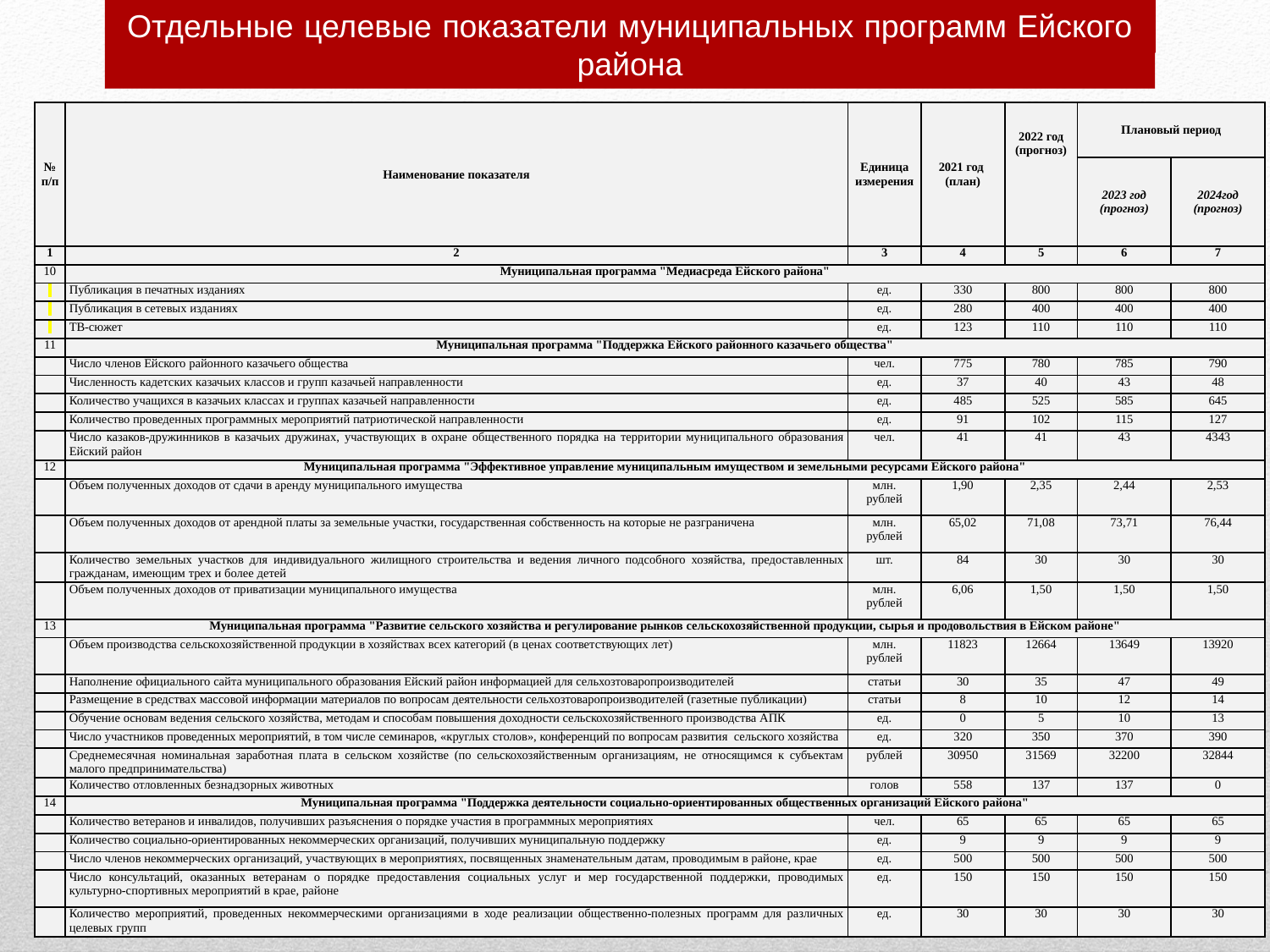

Отдельные целевые показатели муниципальных программ Ейского района
| № п/п | Наименование показателя | Единица измерения | 2021 год (план) | 2022 год (прогноз) | Плановый период |  |
| --- | --- | --- | --- | --- | --- | --- |
|  |  |  |  |  | 2023 год (прогноз) | 2024год (прогноз) |
| 1 | 2 | 3 | 4 | 5 | 6 | 7 |
| 10 | Муниципальная программа "Медиасреда Ейского района" |  |  |  |  |  |
|  | Публикация в печатных изданиях | ед. | 330 | 800 | 800 | 800 |
|  | Публикация в сетевых изданиях | ед. | 280 | 400 | 400 | 400 |
|  | ТВ-сюжет | ед. | 123 | 110 | 110 | 110 |
| 11 | Муниципальная программа "Поддержка Ейского районного казачьего общества" |  |  |  |  |  |
|  | Число членов Ейского районного казачьего общества | чел. | 775 | 780 | 785 | 790 |
|  | Численность кадетских казачьих классов и групп казачьей направленности | ед. | 37 | 40 | 43 | 48 |
|  | Количество учащихся в казачьих классах и группах казачьей направленности | ед. | 485 | 525 | 585 | 645 |
|  | Количество проведенных программных мероприятий патриотической направленности | ед. | 91 | 102 | 115 | 127 |
|  | Число казаков-дружинников в казачьих дружинах, участвующих в охране общественного порядка на территории муниципального образования Ейский район | чел. | 41 | 41 | 43 | 4343 |
| 12 | Муниципальная программа "Эффективное управление муниципальным имуществом и земельными ресурсами Ейского района" |  |  |  |  |  |
|  | Объем полученных доходов от сдачи в аренду муниципального имущества | млн. рублей | 1,90 | 2,35 | 2,44 | 2,53 |
|  | Объем полученных доходов от арендной платы за земельные участки, государственная собственность на которые не разграничена | млн. рублей | 65,02 | 71,08 | 73,71 | 76,44 |
|  | Количество земельных участков для индивидуального жилищного строительства и ведения личного подсобного хозяйства, предоставленных гражданам, имеющим трех и более детей | шт. | 84 | 30 | 30 | 30 |
|  | Объем полученных доходов от приватизации муниципального имущества | млн. рублей | 6,06 | 1,50 | 1,50 | 1,50 |
| 13 | Муниципальная программа "Развитие сельского хозяйства и регулирование рынков сельскохозяйственной продукции, сырья и продовольствия в Ейском районе" |  |  |  |  |  |
|  | Объем производства сельскохозяйственной продукции в хозяйствах всех категорий (в ценах соответствующих лет) | млн. рублей | 11823 | 12664 | 13649 | 13920 |
|  | Наполнение официального сайта муниципального образования Ейский район информацией для сельхозтоваропроизводителей | статьи | 30 | 35 | 47 | 49 |
|  | Размещение в средствах массовой информации материалов по вопросам деятельности сельхозтоваропроизводителей (газетные публикации) | статьи | 8 | 10 | 12 | 14 |
|  | Обучение основам ведения сельского хозяйства, методам и способам повышения доходности сельскохозяйственного производства АПК | ед. | 0 | 5 | 10 | 13 |
|  | Число участников проведенных мероприятий, в том числе семинаров, «круглых столов», конференций по вопросам развития сельского хозяйства | ед. | 320 | 350 | 370 | 390 |
|  | Среднемесячная номинальная заработная плата в сельском хозяйстве (по сельскохозяйственным организациям, не относящимся к субъектам малого предпринимательства) | рублей | 30950 | 31569 | 32200 | 32844 |
|  | Количество отловленных безнадзорных животных | голов | 558 | 137 | 137 | 0 |
| 14 | Муниципальная программа "Поддержка деятельности социально-ориентированных общественных организаций Ейского района" |  |  |  |  |  |
|  | Количество ветеранов и инвалидов, получивших разъяснения о порядке участия в программных мероприятиях | чел. | 65 | 65 | 65 | 65 |
|  | Количество социально-ориентированных некоммерческих организаций, получивших муниципальную поддержку | ед. | 9 | 9 | 9 | 9 |
|  | Число членов некоммерческих организаций, участвующих в мероприятиях, посвященных знаменательным датам, проводимым в районе, крае | ед. | 500 | 500 | 500 | 500 |
|  | Число консультаций, оказанных ветеранам о порядке предоставления социальных услуг и мер государственной поддержки, проводимых культурно-спортивных мероприятий в крае, районе | ед. | 150 | 150 | 150 | 150 |
|  | Количество мероприятий, проведенных некоммерческими организациями в ходе реализации общественно-полезных программ для различных целевых групп | ед. | 30 | 30 | 30 | 30 |